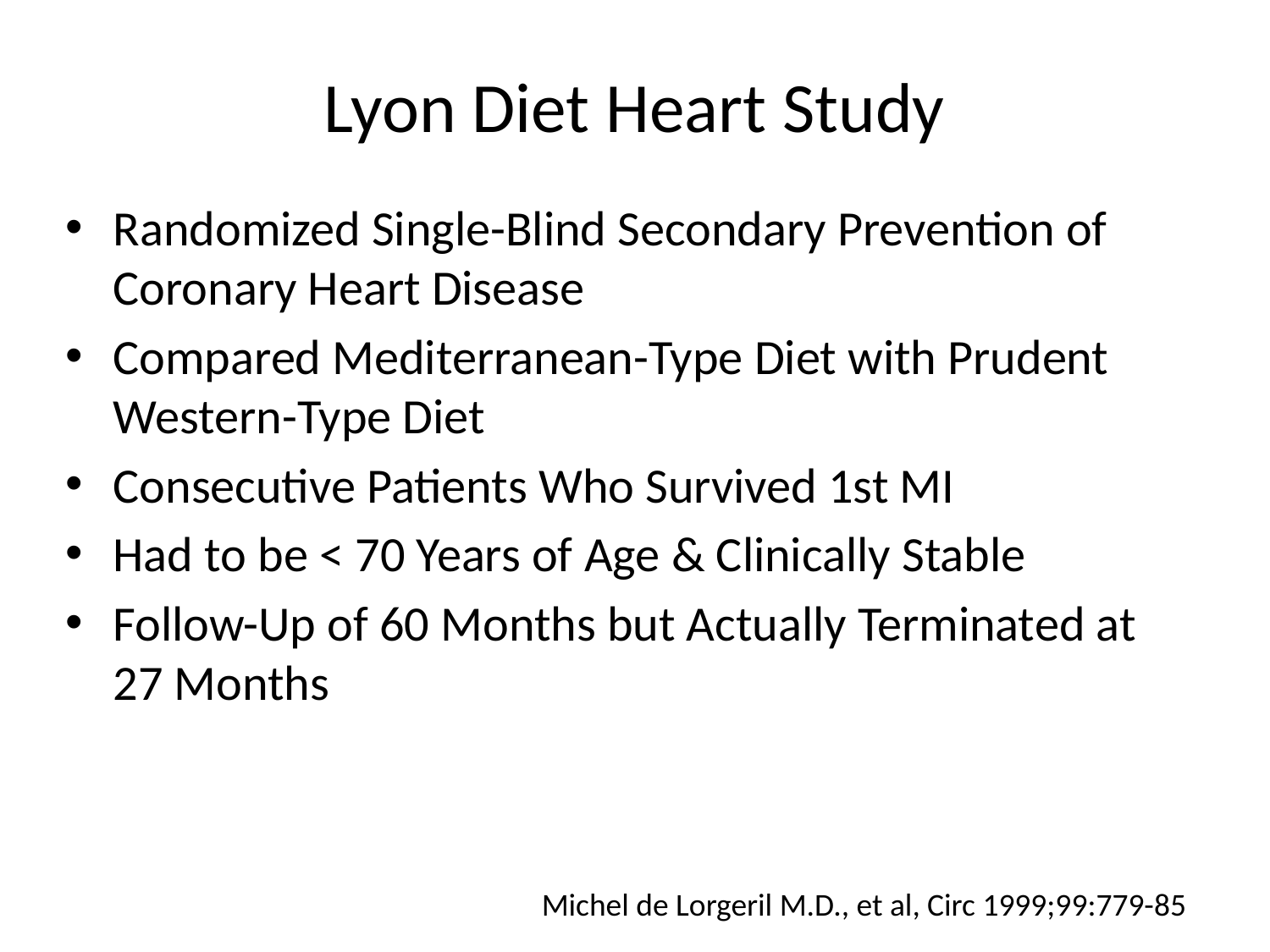

# Lyon Diet Heart Study
Randomized Single-Blind Secondary Prevention of Coronary Heart Disease
Compared Mediterranean-Type Diet with Prudent Western-Type Diet
Consecutive Patients Who Survived 1st MI
Had to be < 70 Years of Age & Clinically Stable
Follow-Up of 60 Months but Actually Terminated at 27 Months
Michel de Lorgeril M.D., et al, Circ 1999;99:779-85